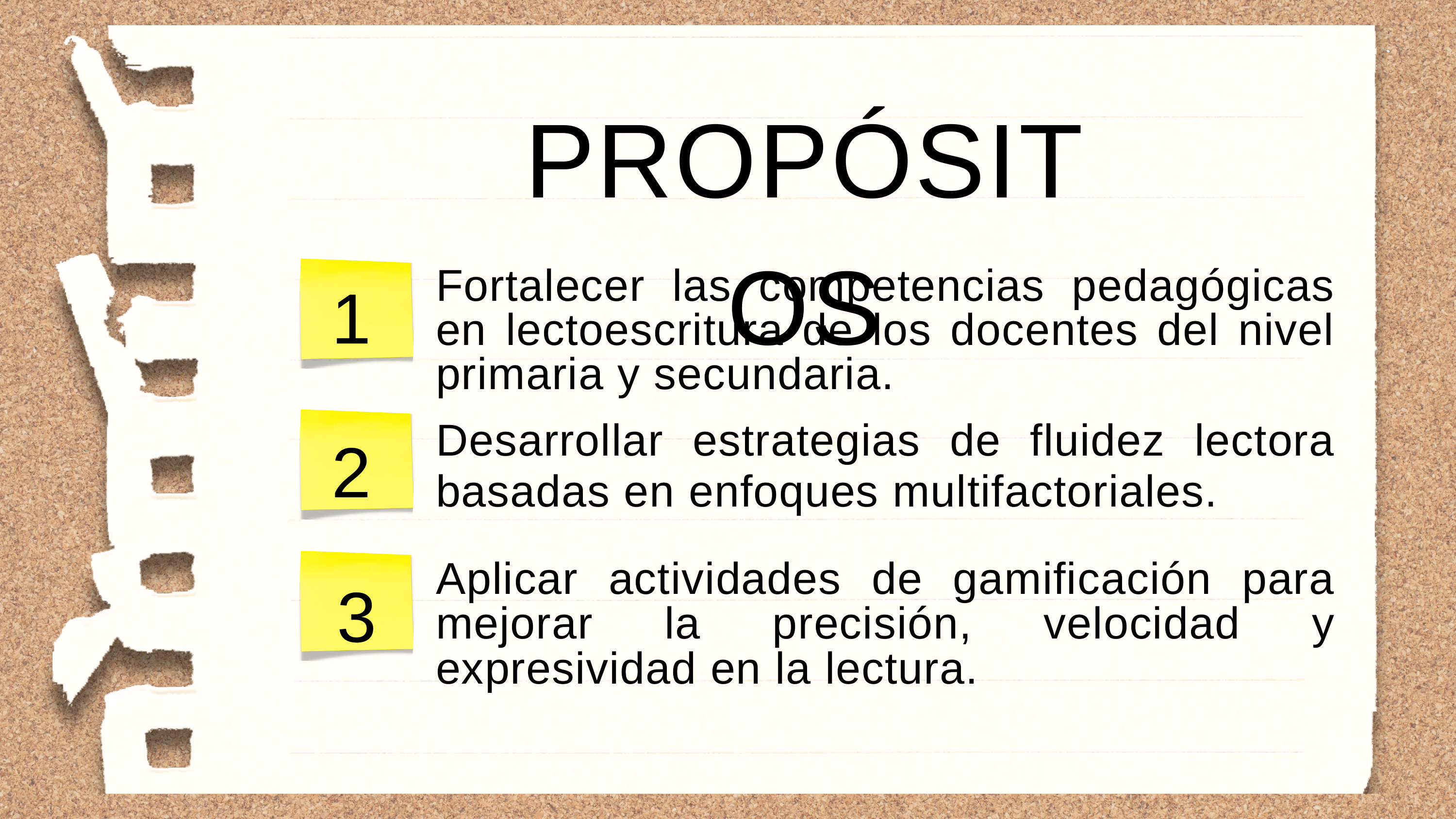

PROPÓSITOS

1

Fortalecer las competencias pedagógicas en lectoescritura de los docentes del nivel primaria y secundaria.
2

Desarrollar estrategias de fluidez lectora basadas en enfoques multifactoriales.
3

Aplicar actividades de gamificación para mejorar la precisión, velocidad y expresividad en la lectura.